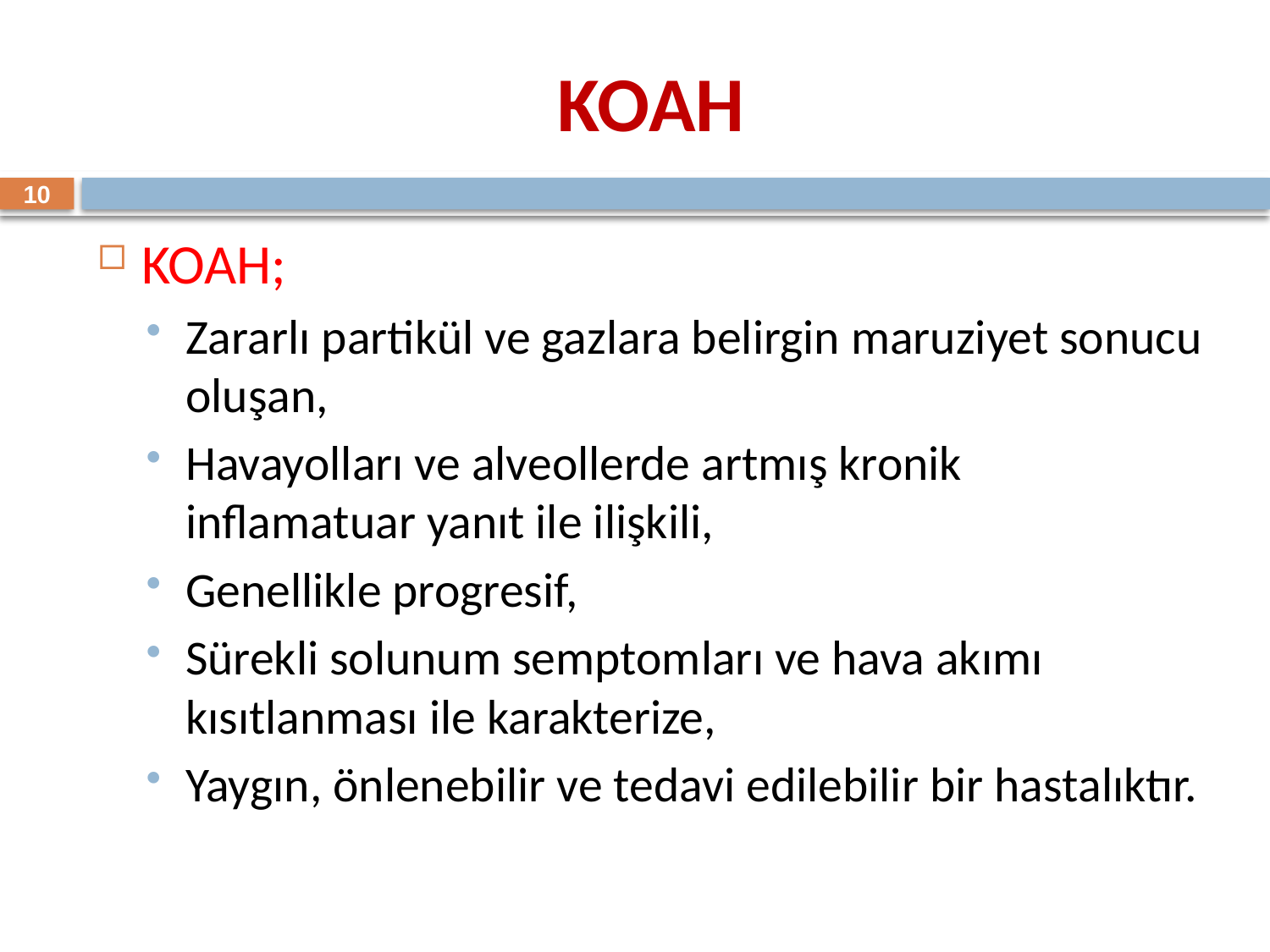

# KOAH
10
KOAH;
Zararlı partikül ve gazlara belirgin maruziyet sonucu oluşan,
Havayolları ve alveollerde artmış kronik inflamatuar yanıt ile ilişkili,
Genellikle progresif,
Sürekli solunum semptomları ve hava akımı kısıtlanması ile karakterize,
Yaygın, önlenebilir ve tedavi edilebilir bir hastalıktır.